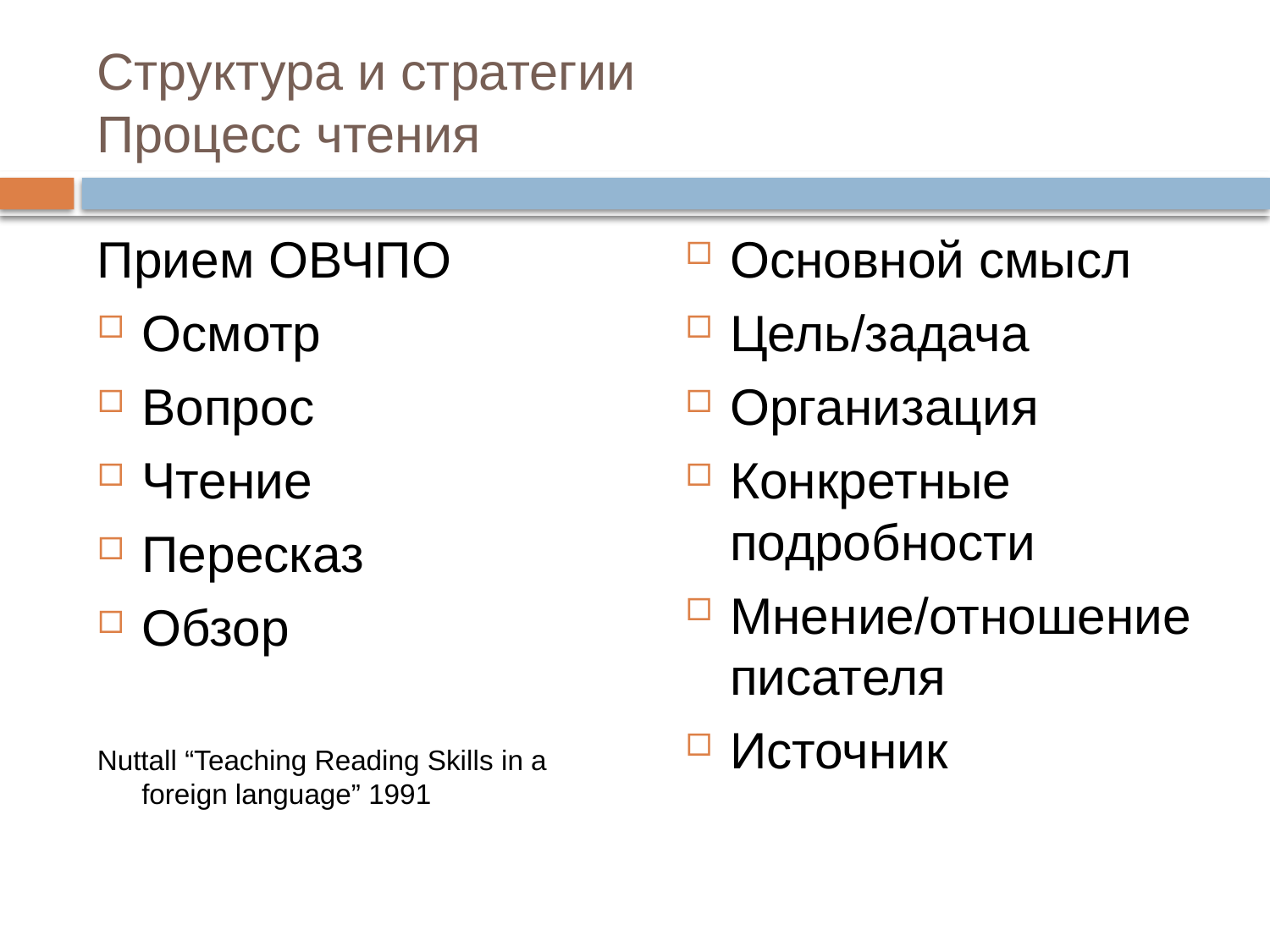

# Структура и стратегии Процесс чтения
Прием ОВЧПО
Осмотр
Вопрос
Чтение
Пересказ
Обзор

Nuttall “Teaching Reading Skills in a foreign language” 1991
Основной смысл
Цель/задача
Организация
Конкретные подробности
Мнение/отношение писателя
Источник